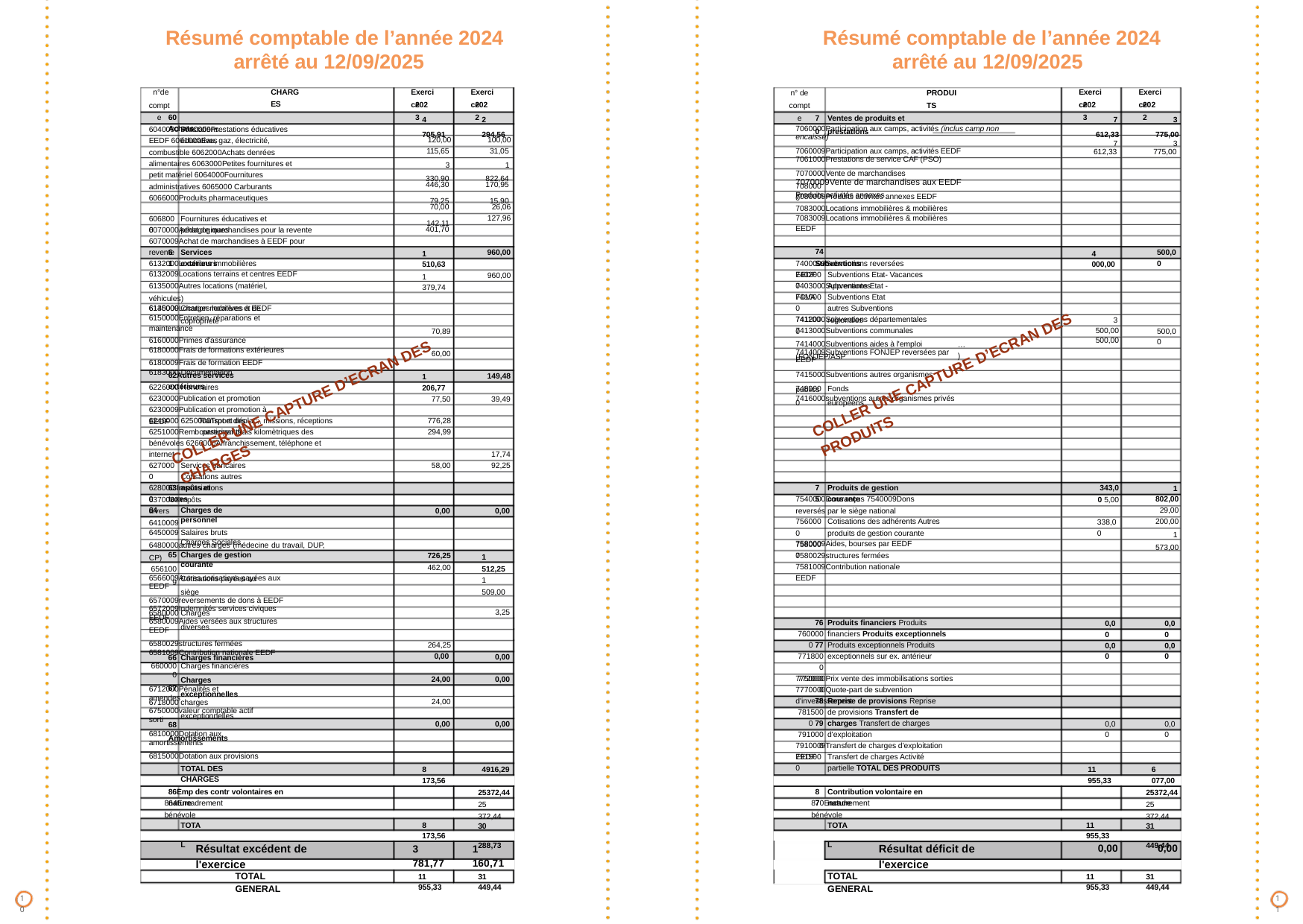

Résumé comptable de l’année 2024
Résumé comptable de l’année 2024
arrêté au 12/09/2025
arrêté au 12/09/2025

compte
Exercice
Exercice
n° de compte
PRODUITS
Exercice
Exercice
n°de
CHARGES
2023
2022
2023
2022
4 705,91
2 294,56
7 612,33
7 612,33
3 775,00
3 775,00
70
Ventes de produits et prestations
60 Achats
6040000 6040009Prestations éducatives EEDF 6061000Eau, gaz, électricité, combustible 6062000Achats denrées alimentaires 6063000Petites fournitures et petit matériel 6064000Fournitures administratives 6065000 Carburants 6066000Produits pharmaceutiques
Prestations éducatives
7060000Participation aux camps, activités (inclus camp non encaissé)
7060009Participation aux camps, activités EEDF
7061000Prestations de service CAF (PSO)
7070000Vente de marchandises
7070009Vente de marchandises aux EEDF
Produits activités annexes
120,00 115,65
3 330,90
446,30
79,25
70,00
142,11
401,70
100,00 31,05
1 822,64
170,95
15,90
7080000
7080009Produits activités annexes EEDF
7083000Locations immobilières & mobilières
7083009Locations immobilières & mobilières EEDF
26,06 127,96
6068000
Fournitures éducatives et pédagogiques
6070000Achat de marchandises pour la revente 6070009Achat de marchandises à EEDF pour revente
74 Subventions
61
Services extérieurs
960,00
500,00
1 510,63
4 000,00
6132000Locations immobilières
6132009Locations terrains et centres EEDF
6135000Autres locations (matériel, véhicules)
6135009Location mobilères à EEDF
7400009Subventions reversées EEDF
7402000
Subventions Etat- Vacances Apprenantes
960,00
1 379,74
7403000Subventions Etat -FDVA
7410000 7411000
Subventions Etat autres Subventions régionales
6140000
6150000Entretien, réparations et maintenance
6160000Primes d'assurance
6180000Frais de formations extérieures
6180009Frais de formation EEDF
6183000 Documentation
Charges locatives et de copropriété
7412000Subventions départementales 7413000Subventions communales
7414000Subventions aides à l'emploi (FONJEP/ASP
3 500,00 500,00
70,89
500,00
…)
60,00
COLLER UNE CAPTURE D’ECRAN DES PRODUITS
7414009Subventions FONJEP reversées par EEDF
7415000Subventions autres organismes publics
7416000subventions autres organismes privés
62Autres services extérieurs
149,48
1 206,77
COLLER UNE CAPTURE D’ECRAN DES CHARGES
7480000
Fonds européens
6226000 Honoraires 6230000Publication et promotion 6230009Publication et promotion à EEDF
77,50
39,49
6240000 6250000Trpt et déplac;, missions, réceptions 6251000Remboursement frais kilomètriques des bénévoles 6260000Affranchissement, téléphone et internet
Transport des participants
776,28 294,99
17,74 92,25
6270000 6280000
Services bancaires Cotisations autres associations
58,00
63Impôts et taxes
75
Produits de gestion courante
343,00 5,00
1 802,00 29,00 200,00
1 573,00
6370000Impôts divers
7540000Dons reçus 7540009Dons reversés par le siège national
64
6410009
6450009
6480000autres charges (médecine du travail, DUP, CP)
Charges de personnel
Salaires bruts
Charges Sociales
0,00
0,00
7560000 7580000
Cotisations des adhérents Autres produits de gestion courante
338,00
7580009Aides, bourses par EEDF 7580029structures fermées 7581009Contribution nationale EEDF
726,25 462,00
65
6561009
Charges de gestion courante
Cotisations payées au siège
1 512,25 1 509,00
6566009Autres cotisations payées aux EEDF
6570009reversements de dons à EEDF
6572009Indemnités services civiques EEDF
6580000
6580009Aides versées aux structures EEDF
6580029structures fermées
6581009Contribution nationale EEDF
Charges diverses
3,25
76 7600000 77 7718000 7720000
Produits financiers Produits financiers Produits exceptionnels Produits exceptionnels Produits exceptionnels sur ex. antérieur
0,00
0,00
264,25 0,00
0,00
0,00
66
6600000
67
Charges financières
Charges financières
Charges exceptionnelles
0,00
7750000Prix vente des immobilisations sorties 7770000Quote-part de subvention d'investissement
24,00
0,00
6712000Pénalités et amendes
6718000
6750000valeur comptable actif sorti
charges exceptionnelles
78 7815000 79 7910000
Reprise de provisions Reprise de provisions Transfert de charges Transfert de charges d'exploitation
24,00
68 Amortissements
0,00
0,00
0,00
0,00
6810000Dotation aux amortissements
6815000Dotation aux provisions
7910009Transfert de charges d'exploitation EEDF
7915000
Transfert de charges Activité partielle TOTAL DES PRODUITS
TOTAL DES CHARGES
8 173,56
4916,29
11 955,33
6 077,00
86Emp des contr volontaires en nature
87
Contribution volontaire en nature
25372,44 25 372,44
25372,44 25 372,44
864Encadrement bénévole
870Encadrement bénévole
TOTAL
TOTAL
30 288,73
31 449,44
8 173,56
11 955,33
0,00
0,00
Résultat excédent de l'exercice
Résultat déficit de l'exercice
3 781,77
1 160,71
TOTAL GENERAL
TOTAL GENERAL
11 955,33
31 449,44
11 955,33
31 449,44
10
11